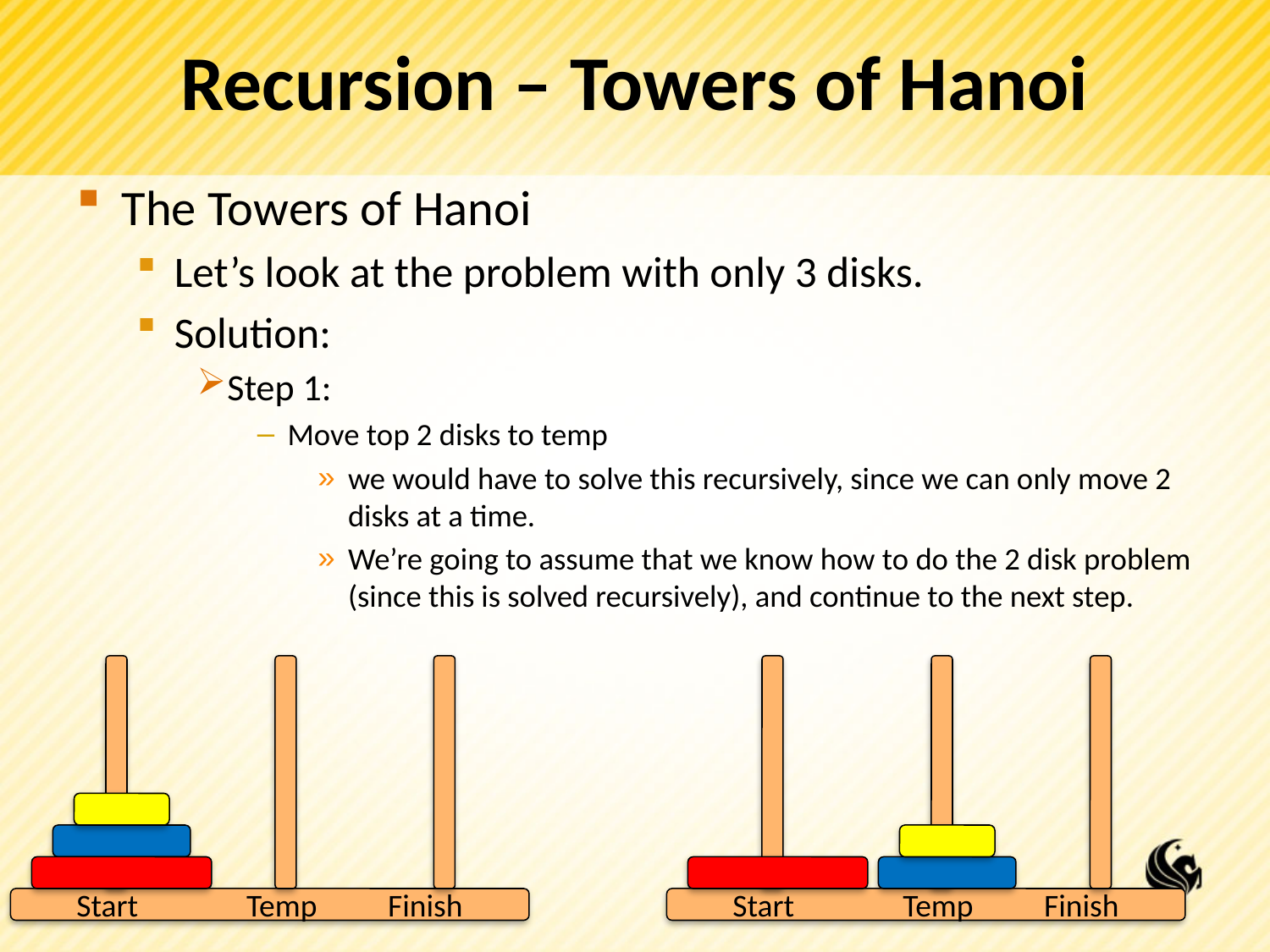

# Recursion – Towers of Hanoi
The Towers of Hanoi
Let’s look at the problem with only 3 disks.
Solution:
Step 1:
Move top 2 disks to temp
we would have to solve this recursively, since we can only move 2 disks at a time.
We’re going to assume that we know how to do the 2 disk problem (since this is solved recursively), and continue to the next step.

Start 	      Temp 	        Finish
Start 	      Temp 	        Finish